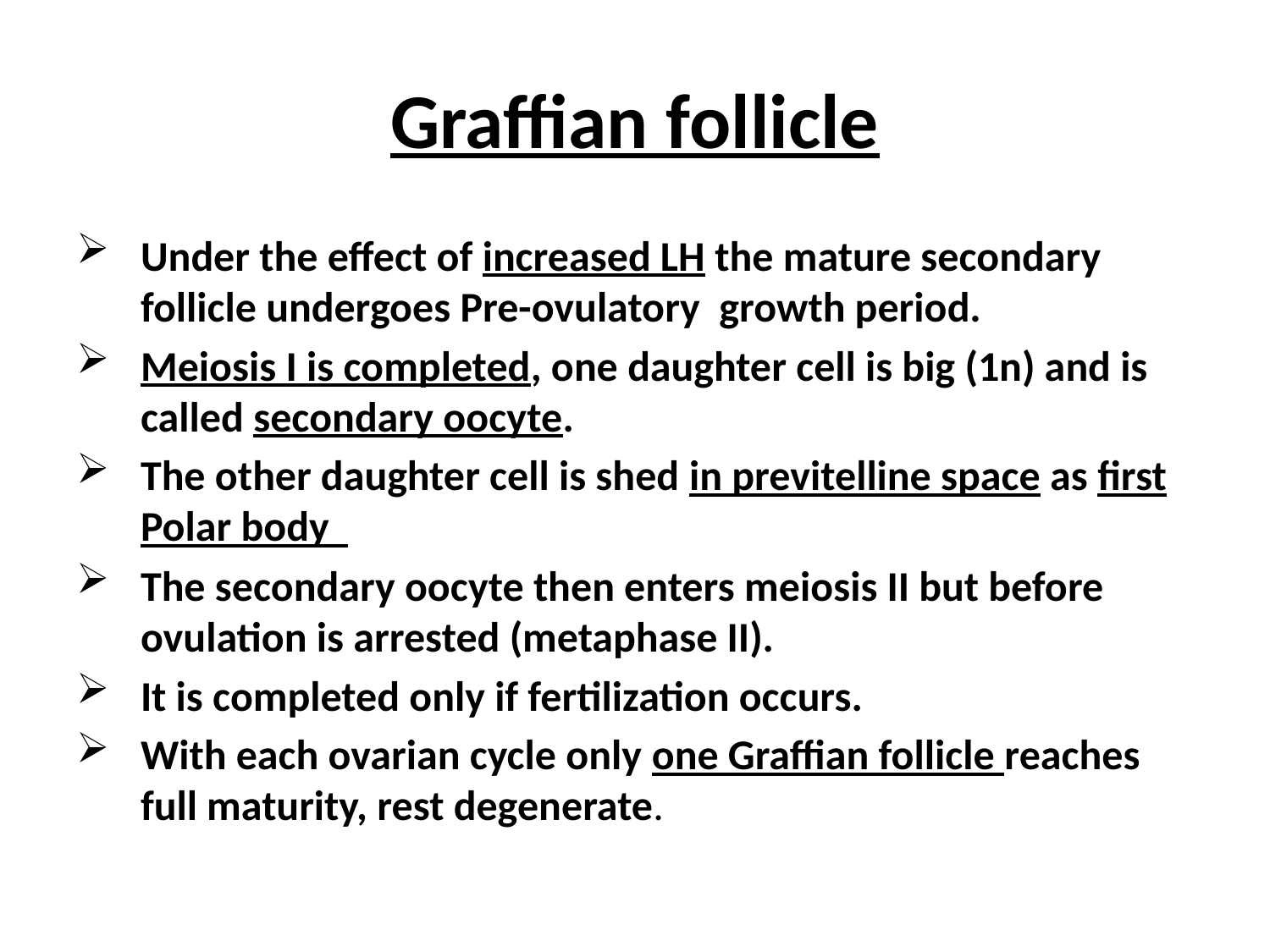

# Graffian follicle
Under the effect of increased LH the mature secondary follicle undergoes Pre-ovulatory  growth period.
Meiosis I is completed, one daughter cell is big (1n) and is called secondary oocyte.
The other daughter cell is shed in previtelline space as first Polar body
The secondary oocyte then enters meiosis II but before ovulation is arrested (metaphase II).
It is completed only if fertilization occurs.
With each ovarian cycle only one Graffian follicle reaches full maturity, rest degenerate.